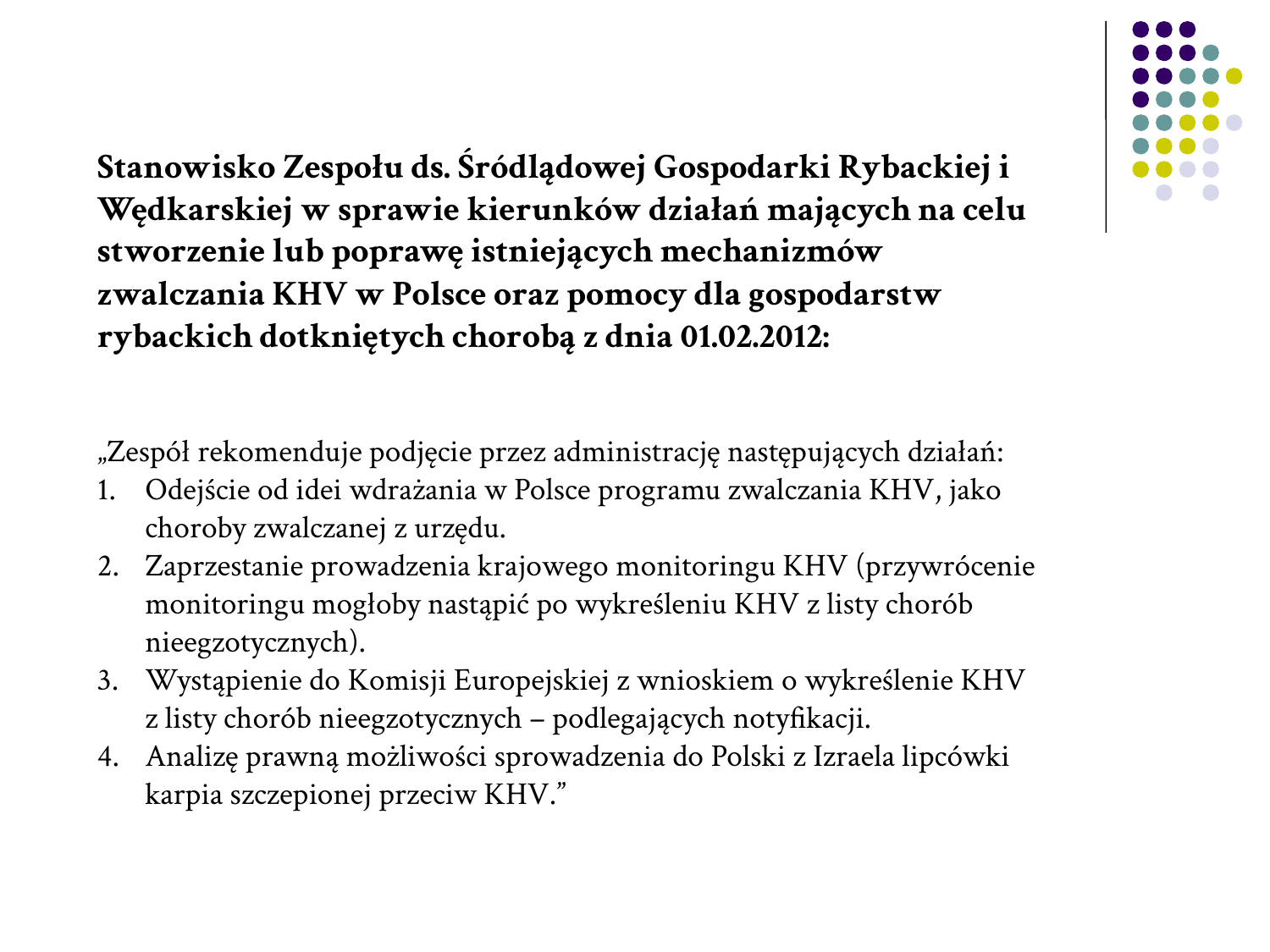

Stanowisko Zespołu ds. Śródlądowej Gospodarki Rybackiej i Wędkarskiej w sprawie kierunków działań mających na celu stworzenie lub poprawę istniejących mechanizmów zwalczania KHV w Polsce oraz pomocy dla gospodarstw rybackich dotkniętych chorobą z dnia 01.02.2012:

„Zespół rekomenduje podjęcie przez administrację następujących działań:
Odejście od idei wdrażania w Polsce programu zwalczania KHV, jako choroby zwalczanej z urzędu.
Zaprzestanie prowadzenia krajowego monitoringu KHV (przywrócenie monitoringu mogłoby nastąpić po wykreśleniu KHV z listy chorób nieegzotycznych).
Wystąpienie do Komisji Europejskiej z wnioskiem o wykreślenie KHV z listy chorób nieegzotycznych – podlegających notyfikacji.
Analizę prawną możliwości sprowadzenia do Polski z Izraela lipcówki karpia szczepionej przeciw KHV.”